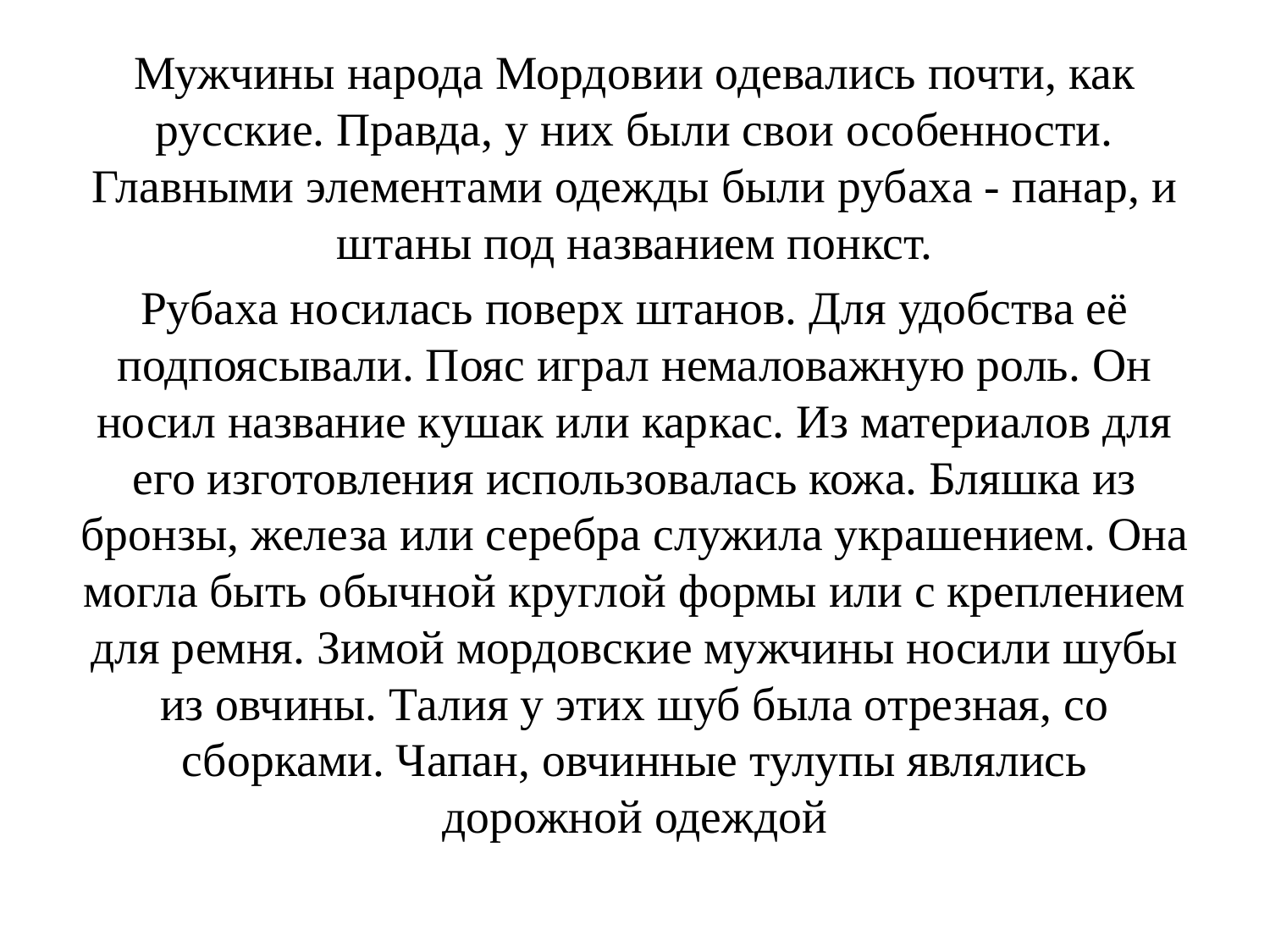

Мужчины народа Мордовии одевались почти, как русские. Правда, у них были свои особенности. Главными элементами одежды были рубаха - панар, и штаны под названием понкст.
Рубаха носилась поверх штанов. Для удобства её подпоясывали. Пояс играл немаловажную роль. Он носил название кушак или каркас. Из материалов для его изготовления использовалась кожа. Бляшка из бронзы, железа или серебра служила украшением. Она могла быть обычной круглой формы или с креплением для ремня. Зимой мордовские мужчины носили шубы из овчины. Талия у этих шуб была отрезная, со сборками. Чапан, овчинные тулупы являлись дорожной одеждой